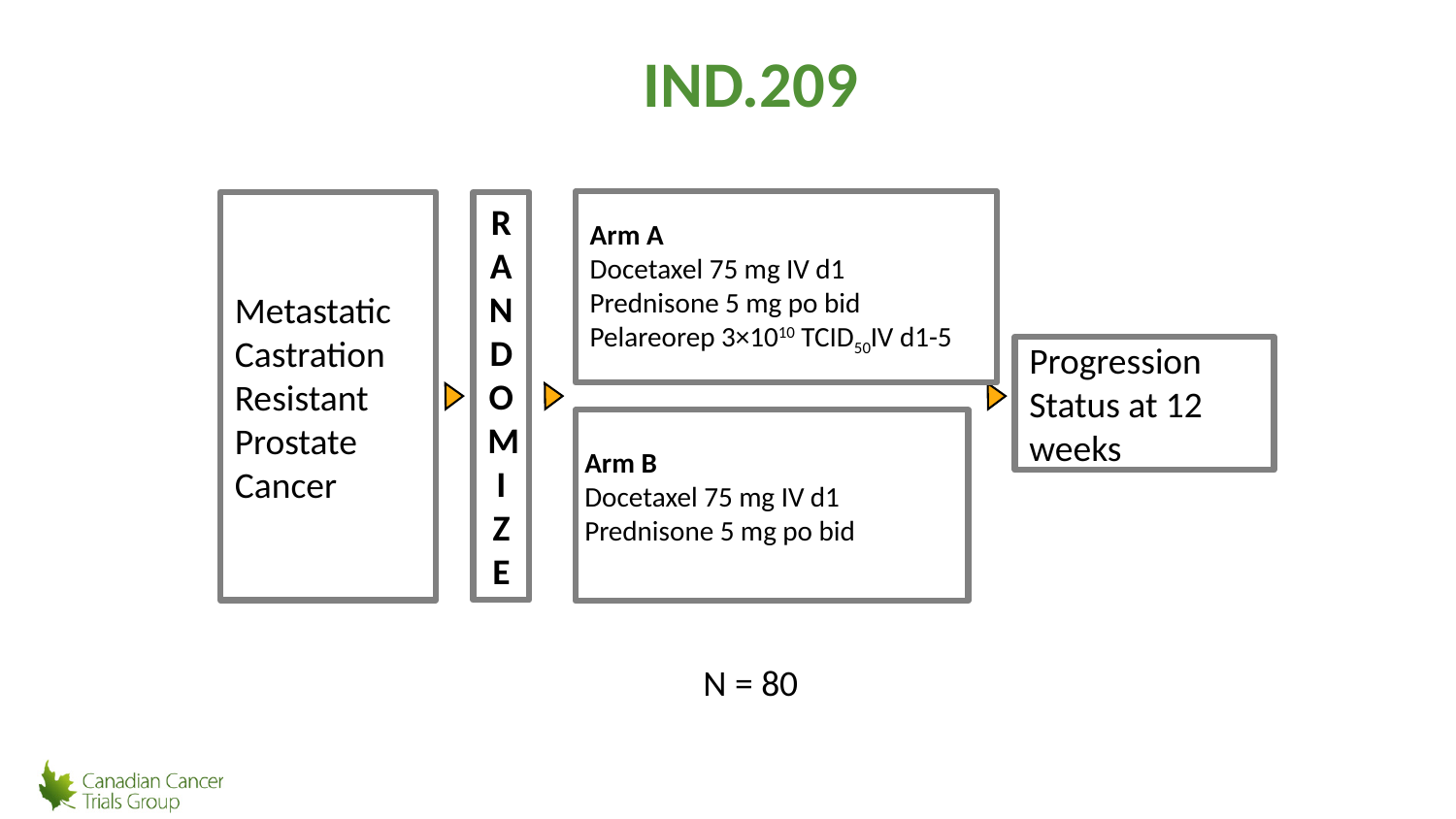

# IND.209
Arm A
Docetaxel 75 mg IV d1
Prednisone 5 mg po bid
Pelareorep 3×1010 TCID50IV d1-5
Metastatic
Castration
Resistant
Prostate Cancer
R A N DOM I  Z E
Progression Status at 12 weeks

Arm B
Docetaxel 75 mg IV d1
Prednisone 5 mg po bid
N = 80